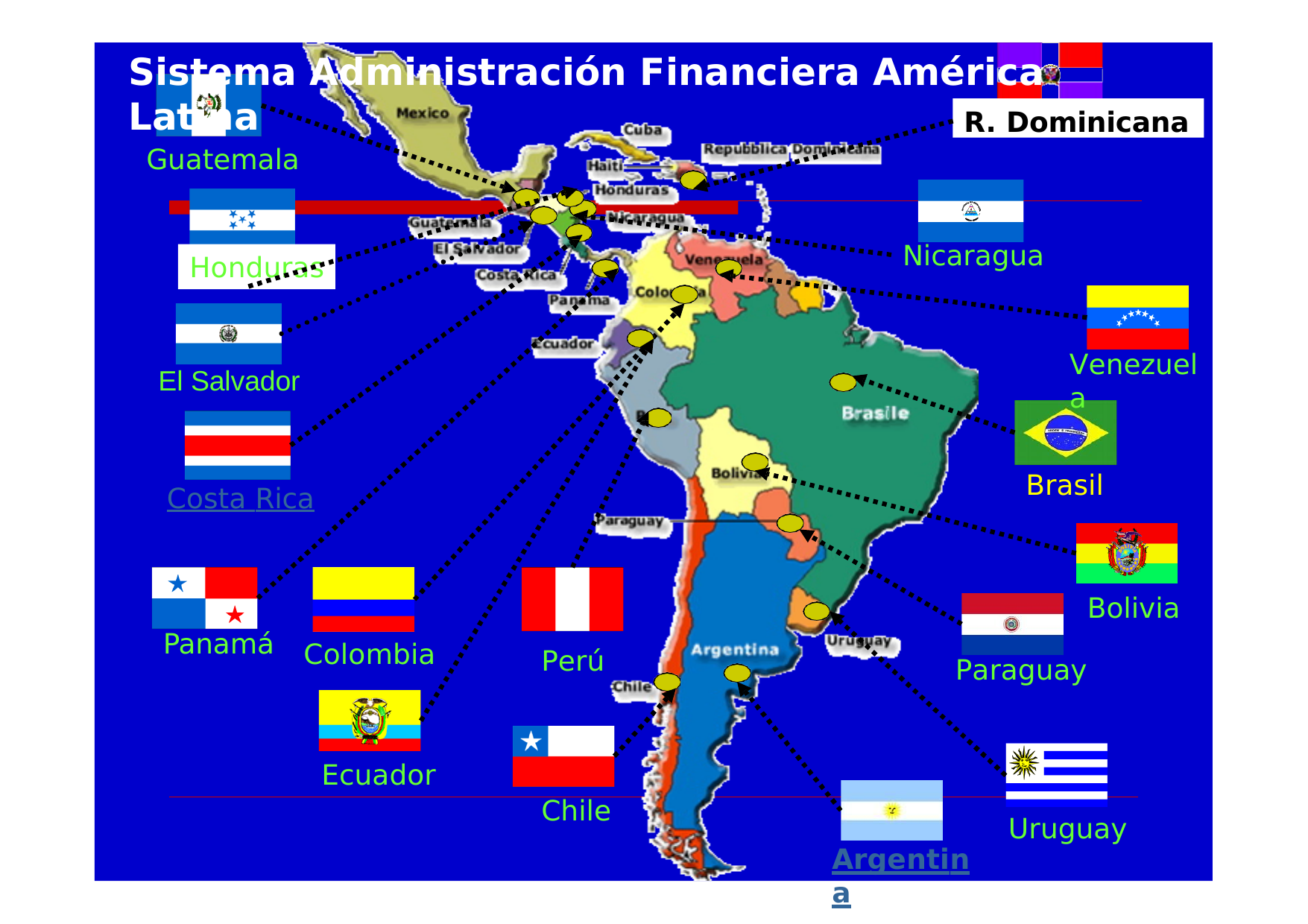

# Sistema Administración Financiera América Latina

R. Dominicana

Guatemala

Nicaragua

Honduras

Venezuela

El Salvador

Brasil

Costa Rica

Bolivia

Panamá

Colombia
Perú
Paraguay

Ecuador

Chile

Uruguay
Argentina